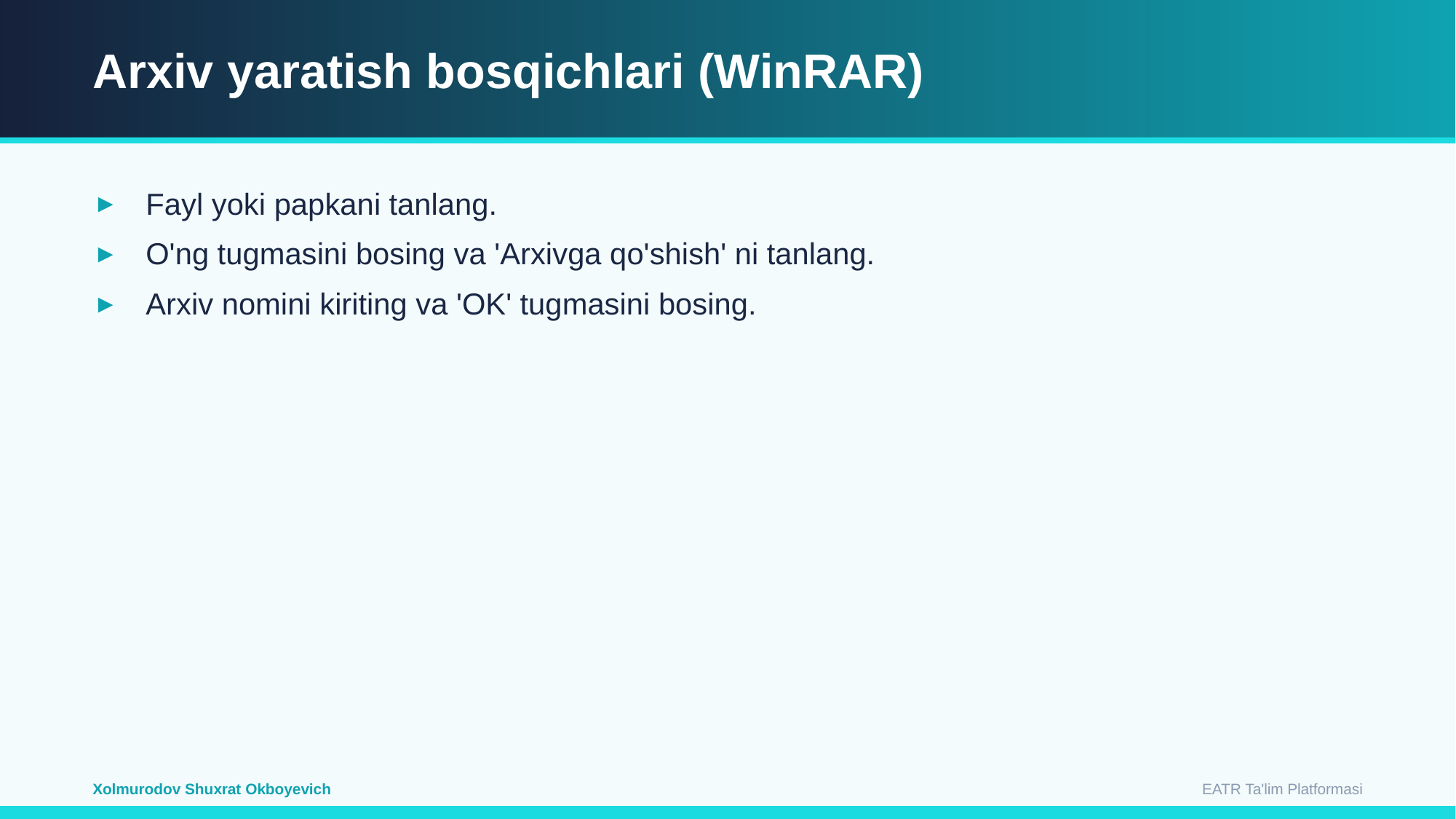

Arxiv yaratish bosqichlari (WinRAR)

Fayl yoki papkani tanlang.
O'ng tugmasini bosing va 'Arxivga qo'shish' ni tanlang.
Arxiv nomini kiriting va 'OK' tugmasini bosing.
EATR Ta'lim Platformasi
Xolmurodov Shuxrat Okboyevich